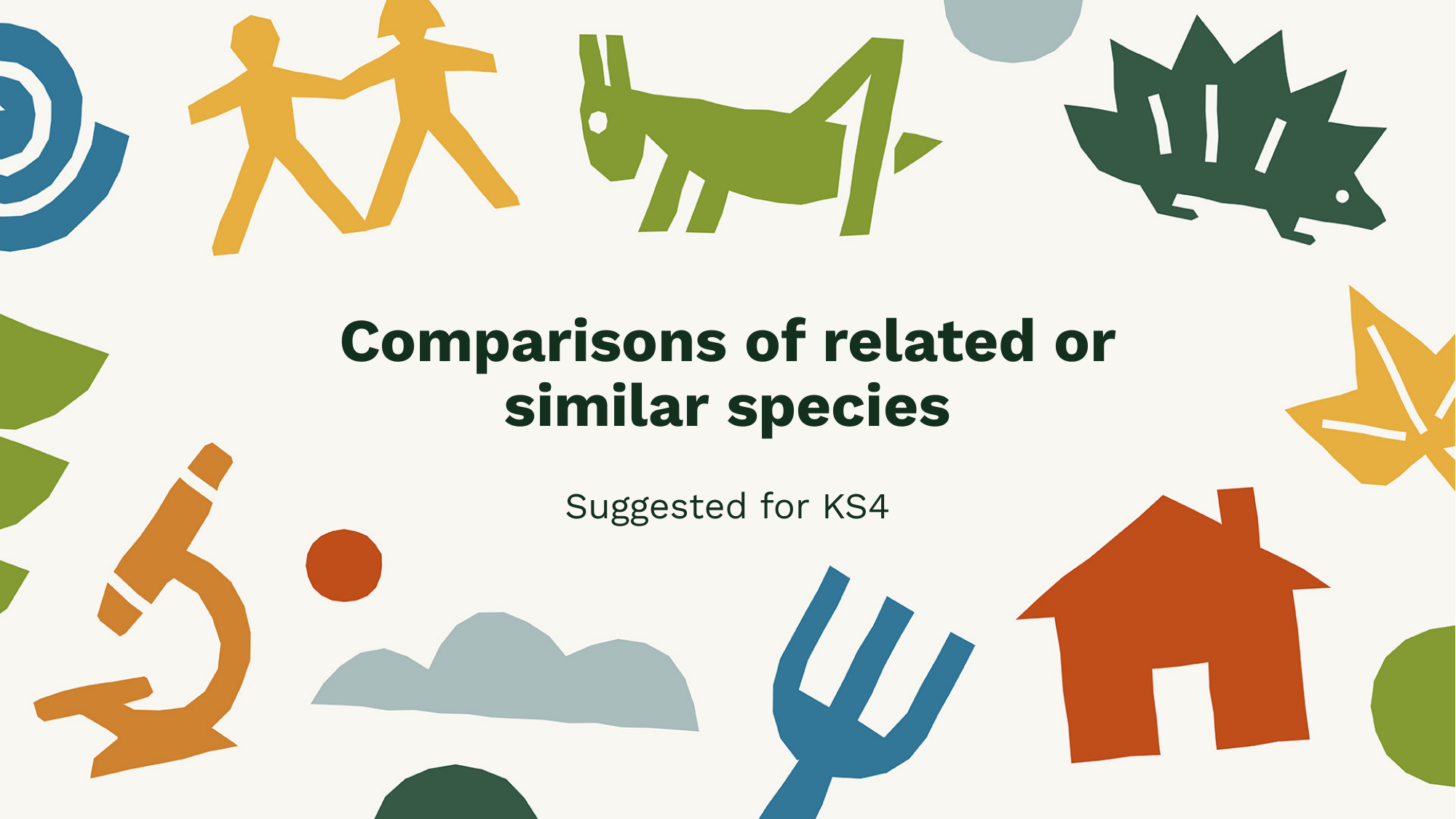

# Comparisons of related or similar species
Suggested for KS4